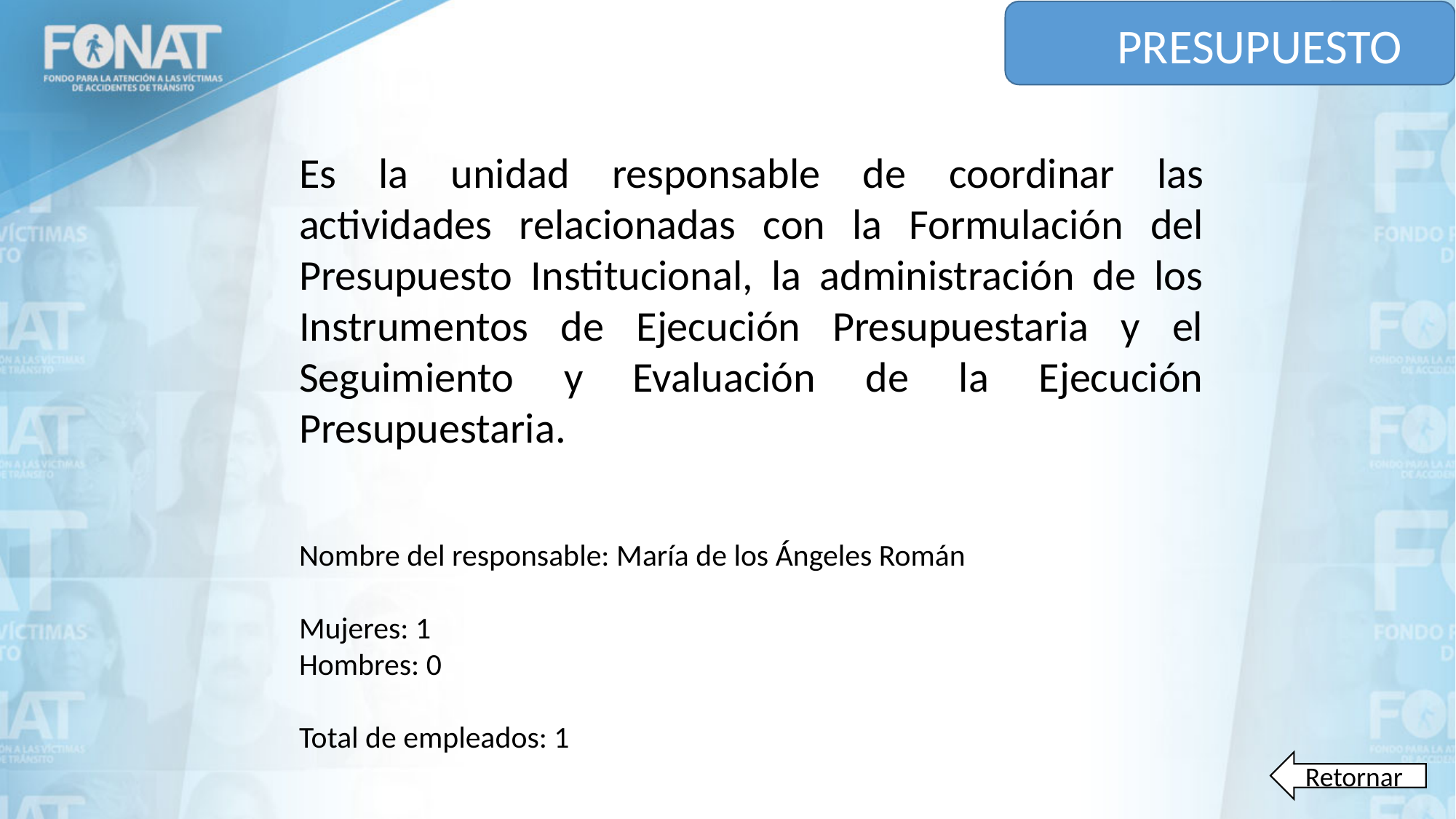

# PRESUPUESTO
Es la unidad responsable de coordinar las actividades relacionadas con la Formulación del Presupuesto Institucional, la administración de los Instrumentos de Ejecución Presupuestaria y el Seguimiento y Evaluación de la Ejecución Presupuestaria.

Nombre del responsable: María de los Ángeles Román

Mujeres: 1
Hombres: 0

Total de empleados: 1
Retornar